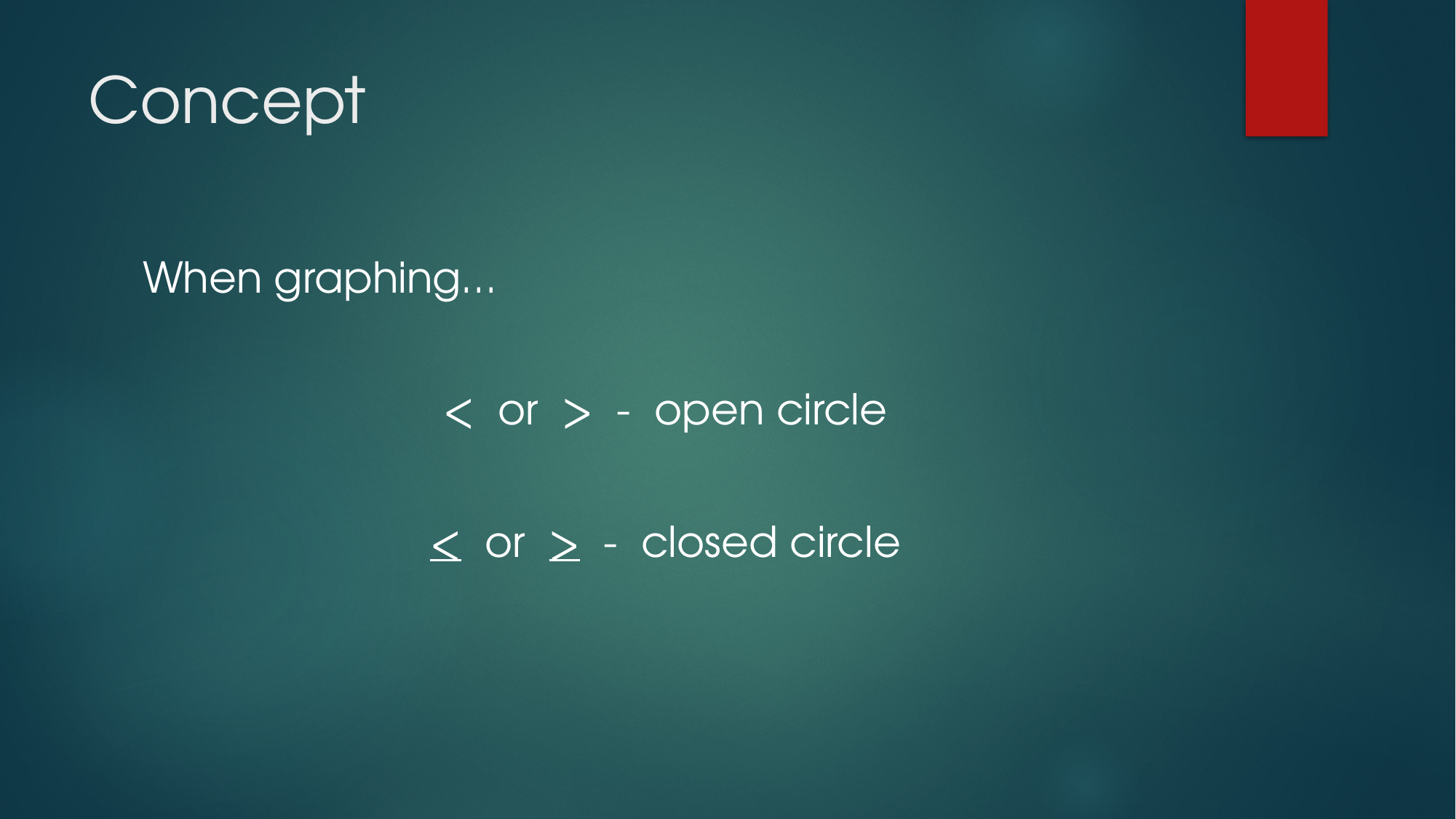

# Concept
When graphing…

<  or  >  -  open circle

<  or  >  -  closed circle